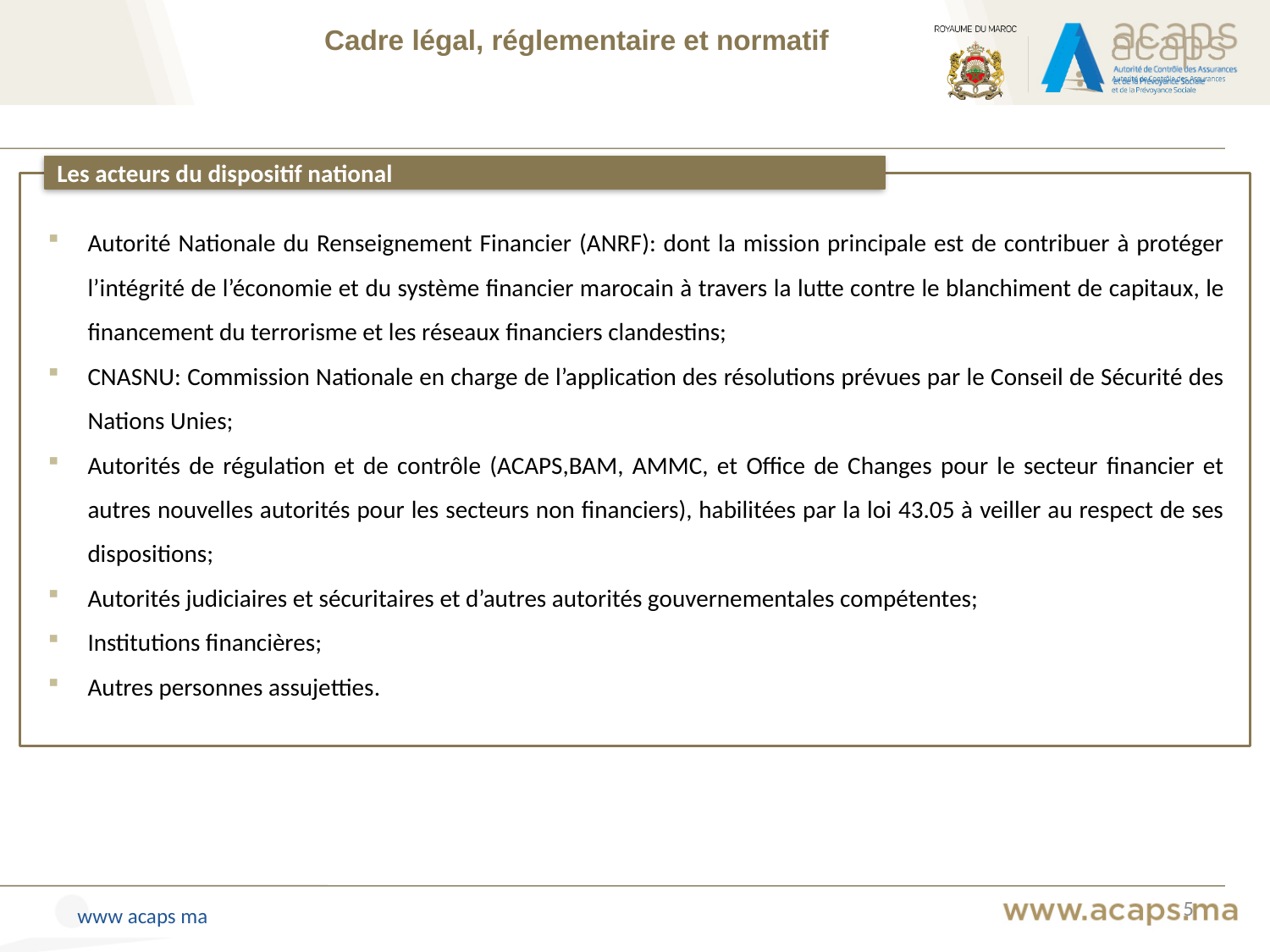

Cadre légal, réglementaire et normatif
Les acteurs du dispositif national

Autorité Nationale du Renseignement Financier (ANRF): dont la mission principale est de contribuer à protéger l’intégrité de l’économie et du système financier marocain à travers la lutte contre le blanchiment de capitaux, le financement du terrorisme et les réseaux financiers clandestins;
CNASNU: Commission Nationale en charge de l’application des résolutions prévues par le Conseil de Sécurité des Nations Unies;
Autorités de régulation et de contrôle (ACAPS,BAM, AMMC, et Office de Changes pour le secteur financier et autres nouvelles autorités pour les secteurs non financiers), habilitées par la loi 43.05 à veiller au respect de ses dispositions;
Autorités judiciaires et sécuritaires et d’autres autorités gouvernementales compétentes;
Institutions financières;
Autres personnes assujetties.
       5